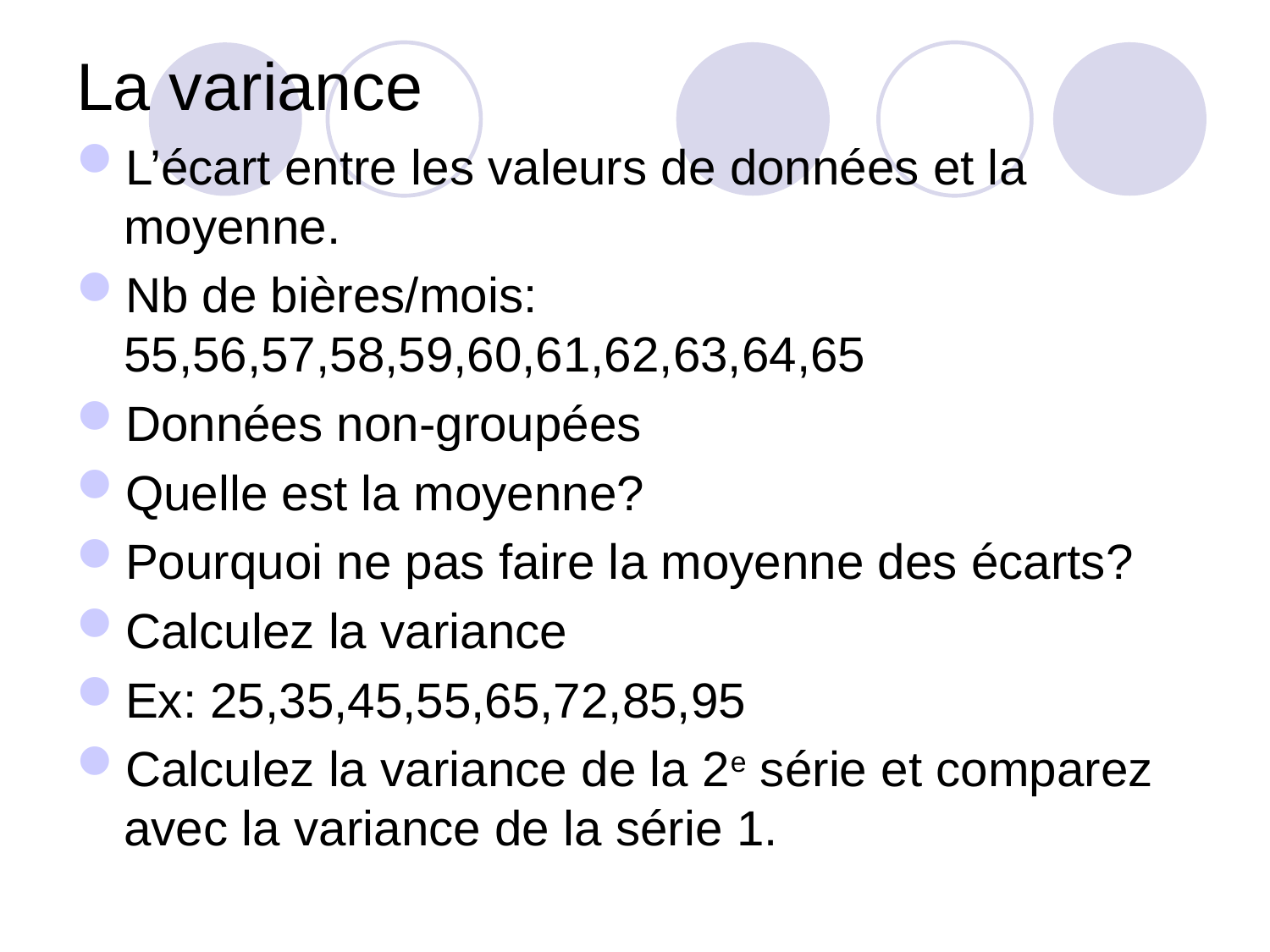

# La variance
L’écart entre les valeurs de données et la moyenne.
Nb de bières/mois: 55,56,57,58,59,60,61,62,63,64,65
Données non-groupées
Quelle est la moyenne?
Pourquoi ne pas faire la moyenne des écarts?
Calculez la variance
Ex: 25,35,45,55,65,72,85,95
Calculez la variance de la 2e série et comparez avec la variance de la série 1.